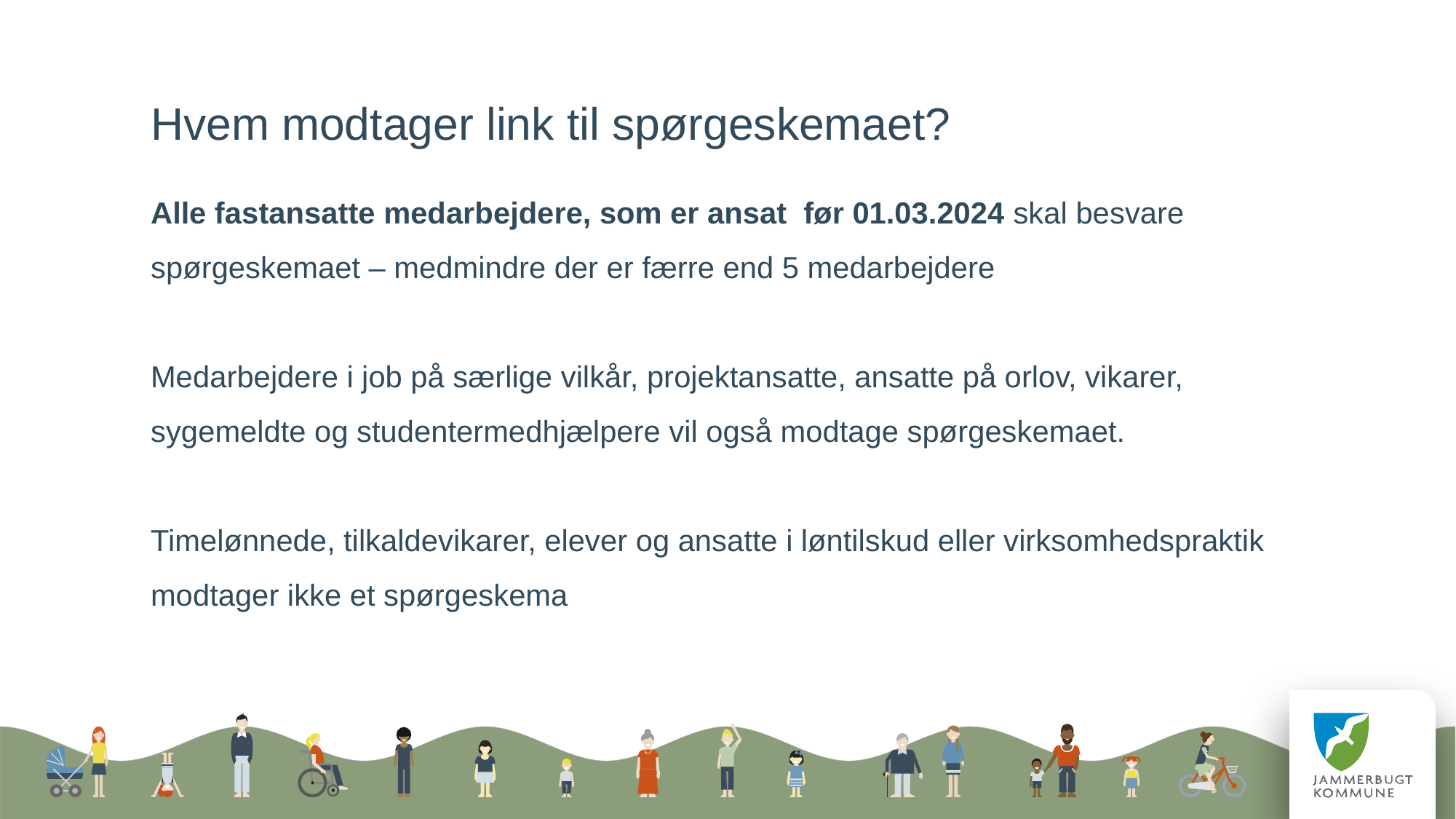

Hvem modtager link til spørgeskemaet?
Alle fastansatte medarbejdere, som er ansat  før 01.03.2024 skal besvare spørgeskemaet – medmindre der er færre end 5 medarbejdere

Medarbejdere i job på særlige vilkår, projektansatte, ansatte på orlov, vikarer, sygemeldte og studentermedhjælpere vil også modtage spørgeskemaet.
Timelønnede, tilkaldevikarer, elever og ansatte i løntilskud eller virksomhedspraktik modtager ikke et spørgeskema